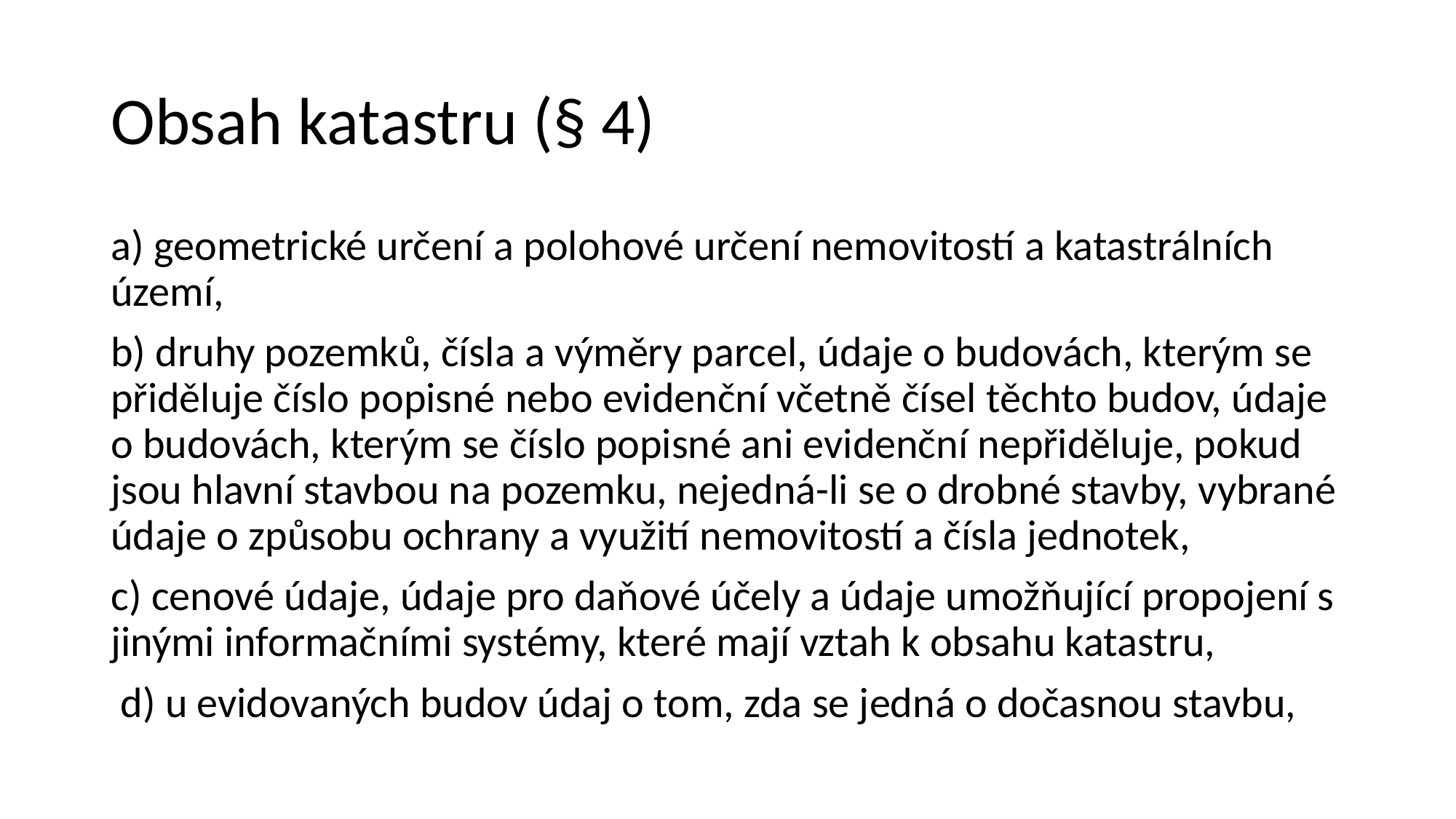

# Obsah katastru (§ 4)
a) geometrické určení a polohové určení nemovitostí a katastrálních území,
b) druhy pozemků, čísla a výměry parcel, údaje o budovách, kterým se přiděluje číslo popisné nebo evidenční včetně čísel těchto budov, údaje o budovách, kterým se číslo popisné ani evidenční nepřiděluje, pokud jsou hlavní stavbou na pozemku, nejedná-li se o drobné stavby, vybrané údaje o způsobu ochrany a využití nemovitostí a čísla jednotek,
c) cenové údaje, údaje pro daňové účely a údaje umožňující propojení s jinými informačními systémy, které mají vztah k obsahu katastru,
 d) u evidovaných budov údaj o tom, zda se jedná o dočasnou stavbu,